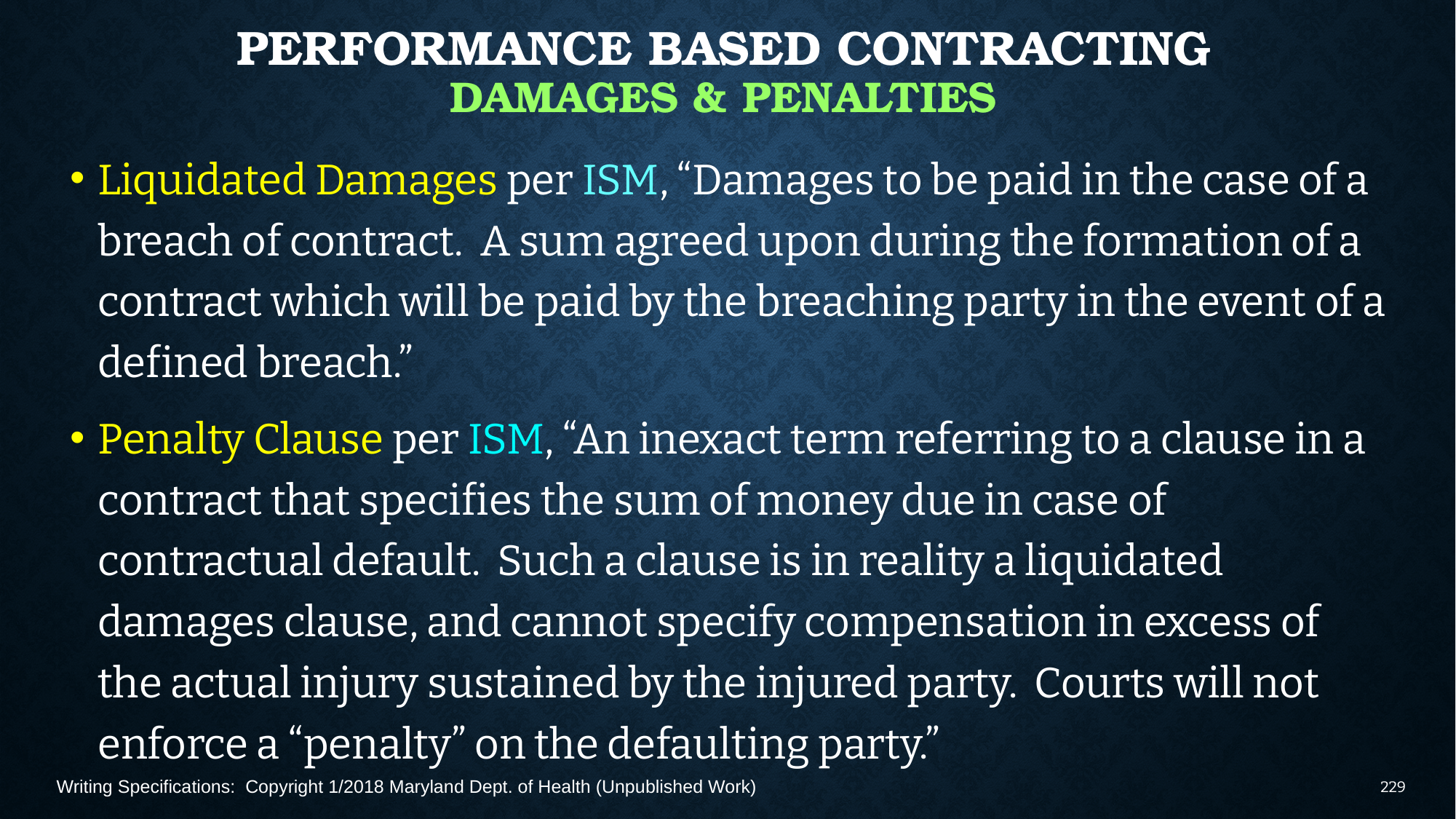

# Performance Based Contracting Damages & Penalties
Liquidated Damages per ISM, “Damages to be paid in the case of a breach of contract.  A sum agreed upon during the formation of a contract which will be paid by the breaching party in the event of a defined breach.”
Penalty Clause per ISM, “An inexact term referring to a clause in a contract that specifies the sum of money due in case of contractual default.  Such a clause is in reality a liquidated damages clause, and cannot specify compensation in excess of the actual injury sustained by the injured party.  Courts will not enforce a “penalty” on the defaulting party.”

Writing Specifications:  Copyright 1/2018 Maryland Dept. of Health (Unpublished Work)
229